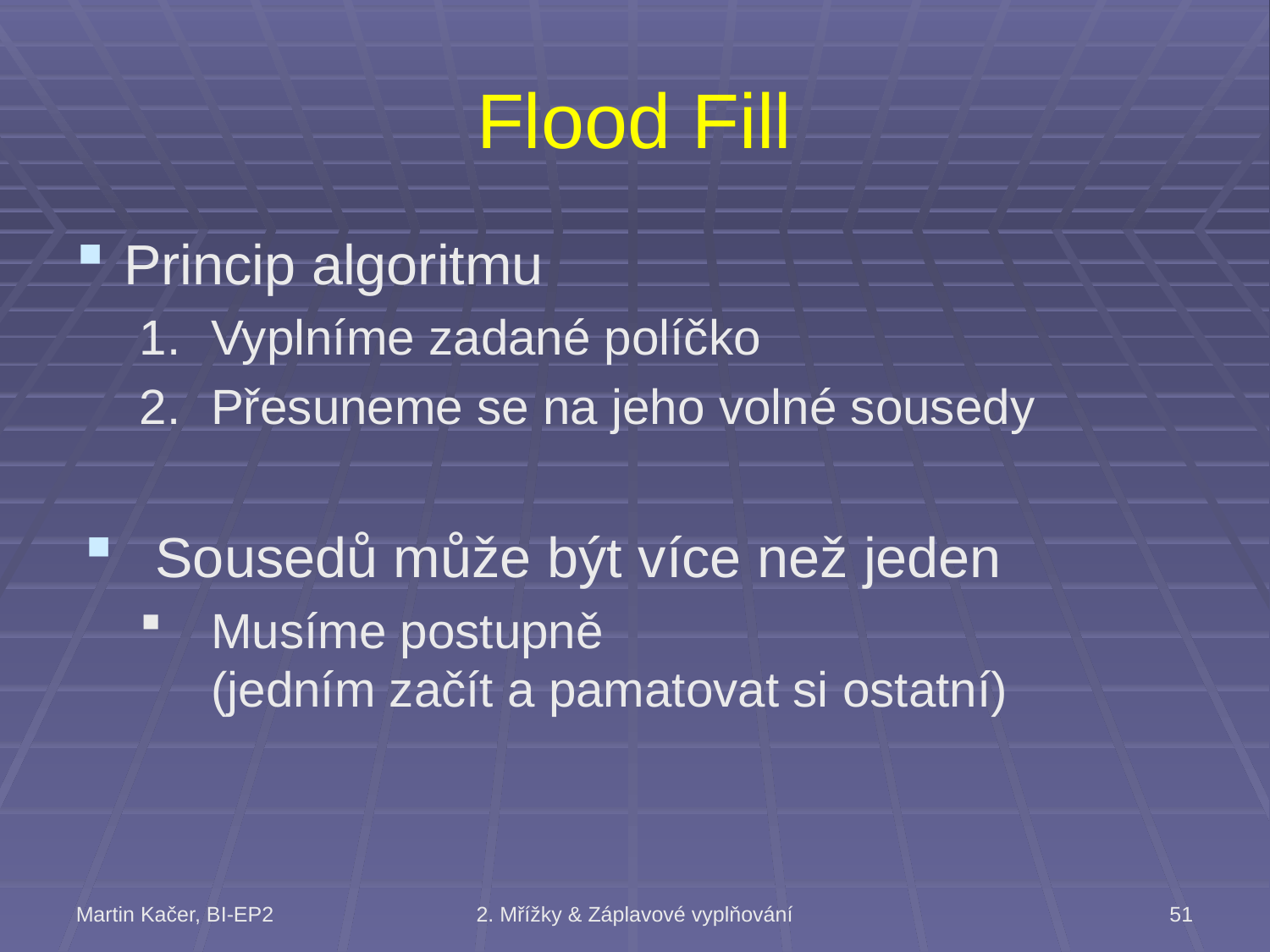

# Flood Fill
Princip algoritmu
Vyplníme zadané políčko
Přesuneme se na jeho volné sousedy

Sousedů může být více než jeden
Musíme postupně
(jedním začít a pamatovat si ostatní)
Martin Kačer, BI-EP2
2. Mřížky & Záplavové vyplňování
51